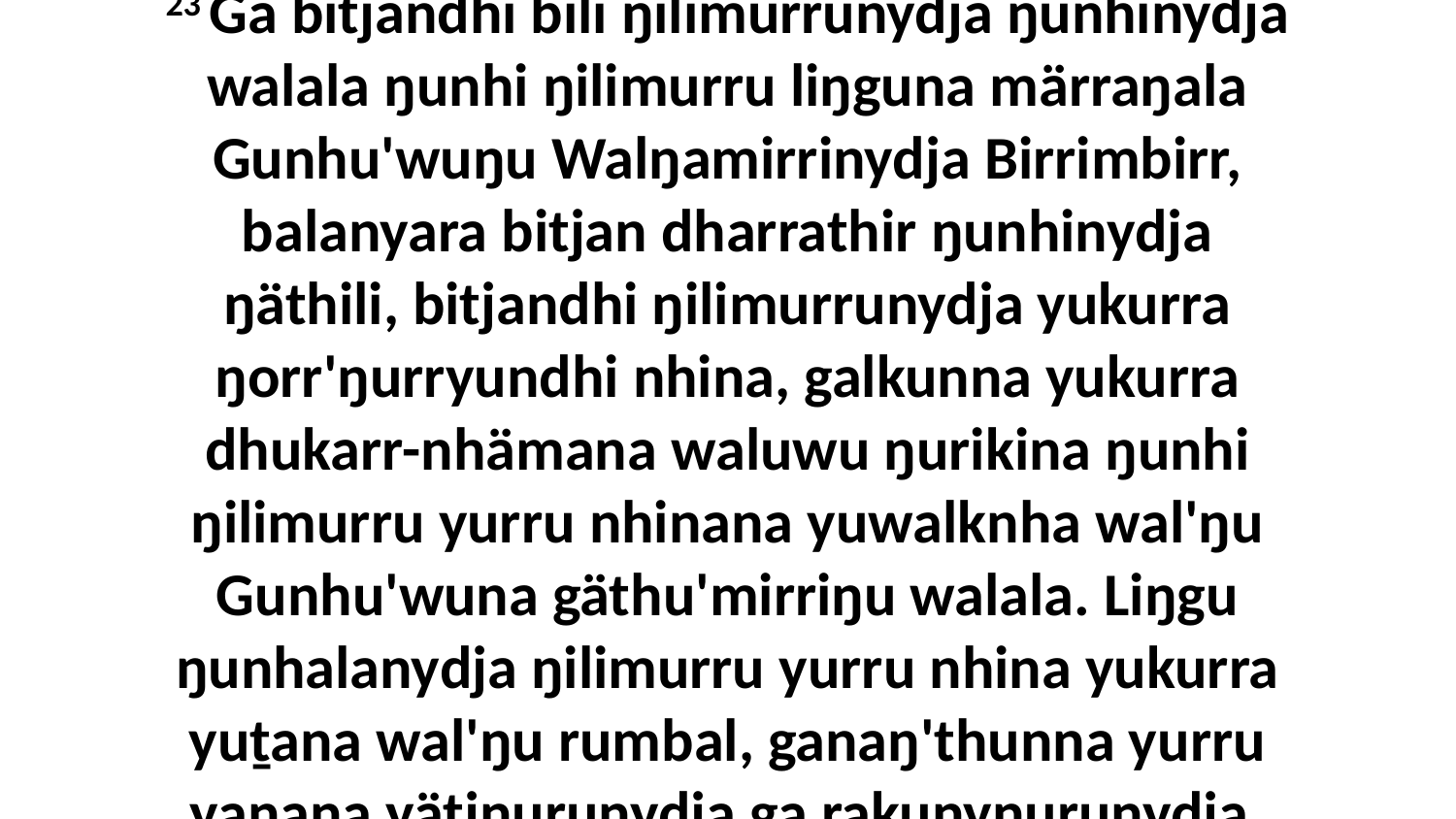

23 Ga bitjandhi bili ŋilimurrunydja ŋunhinydja walala ŋunhi ŋilimurru liŋguna märraŋala Gunhu'wuŋu Walŋamirrinydja Birrimbirr, balanyara bitjan dharrathir ŋunhinydja ŋäthili, bitjandhi ŋilimurrunydja yukurra ŋorr'ŋurryundhi nhina, galkunna yukurra dhukarr-nhämana waluwu ŋurikina ŋunhi ŋilimurru yurru nhinana yuwalknha wal'ŋu Gunhu'wuna gäthu'mirriŋu walala. Liŋgu ŋunhalanydja ŋilimurru yurru nhina yukurra yuṯana wal'ŋu rumbal, ganaŋ'thunna yurru yanana yätjŋurunydja ga rakunyŋurunydja.